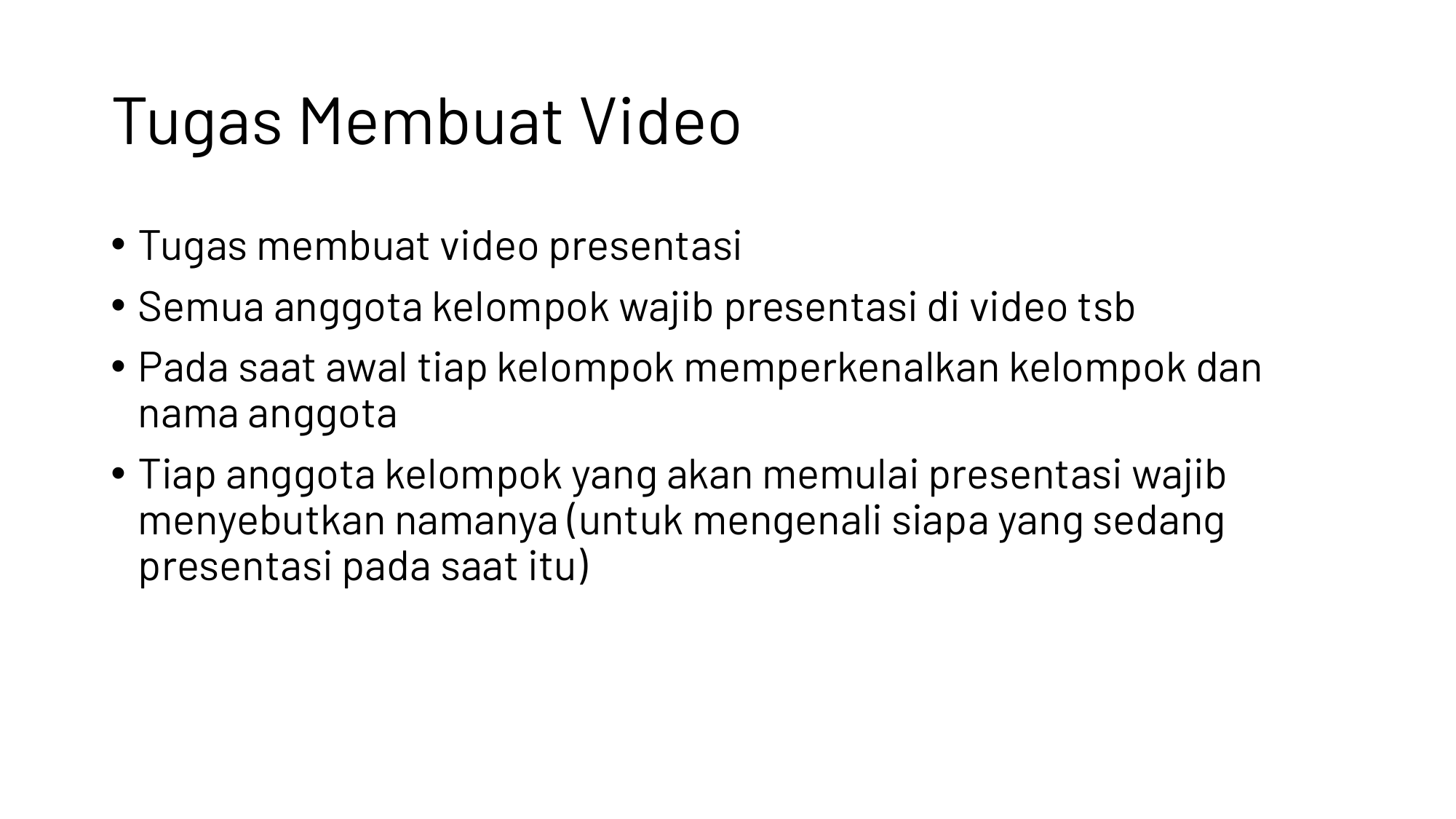

# Tugas Membuat Video
Tugas membuat video presentasi
Semua anggota kelompok wajib presentasi di video tsb
Pada saat awal tiap kelompok memperkenalkan kelompok dan nama anggota
Tiap anggota kelompok yang akan memulai presentasi wajib menyebutkan namanya (untuk mengenali siapa yang sedang presentasi pada saat itu)